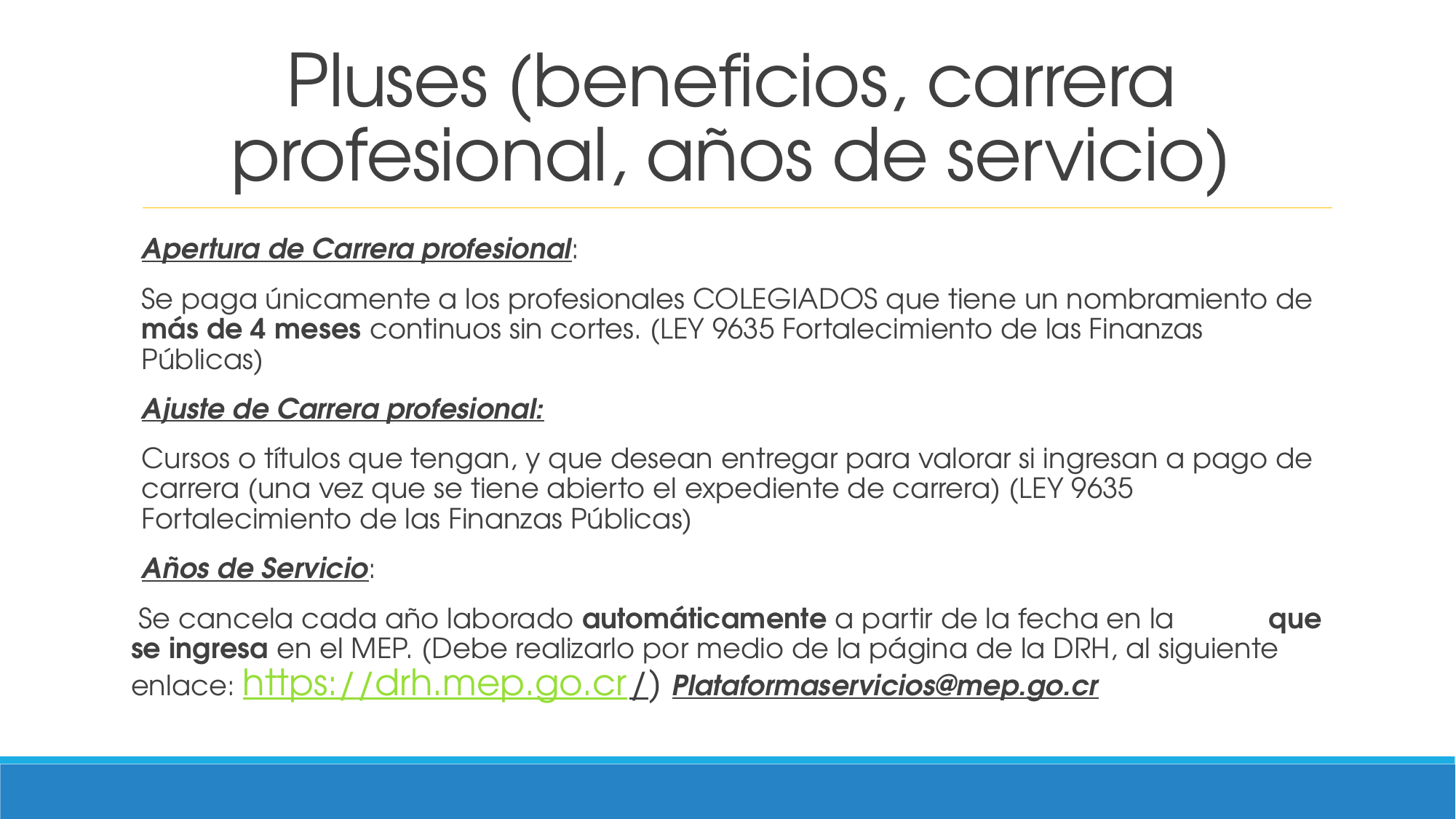

# Pluses (beneficios, carrera profesional, años de servicio)
Apertura de Carrera profesional:
Se paga únicamente a los profesionales COLEGIADOS que tiene un nombramiento de más de 4 meses continuos sin cortes. (LEY 9635 Fortalecimiento de las Finanzas Públicas)
Ajuste de Carrera profesional:
Cursos o títulos que tengan, y que desean entregar para valorar si ingresan a pago de carrera (una vez que se tiene abierto el expediente de carrera) (LEY 9635 Fortalecimiento de las Finanzas Públicas)
Años de Servicio:
 Se cancela cada año laborado automáticamente a partir de la fecha en la            que se ingresa en el MEP. (Debe realizarlo por medio de la página de la DRH, al siguiente enlace: https://drh.mep.go.cr/) Plataformaservicios@mep.go.cr